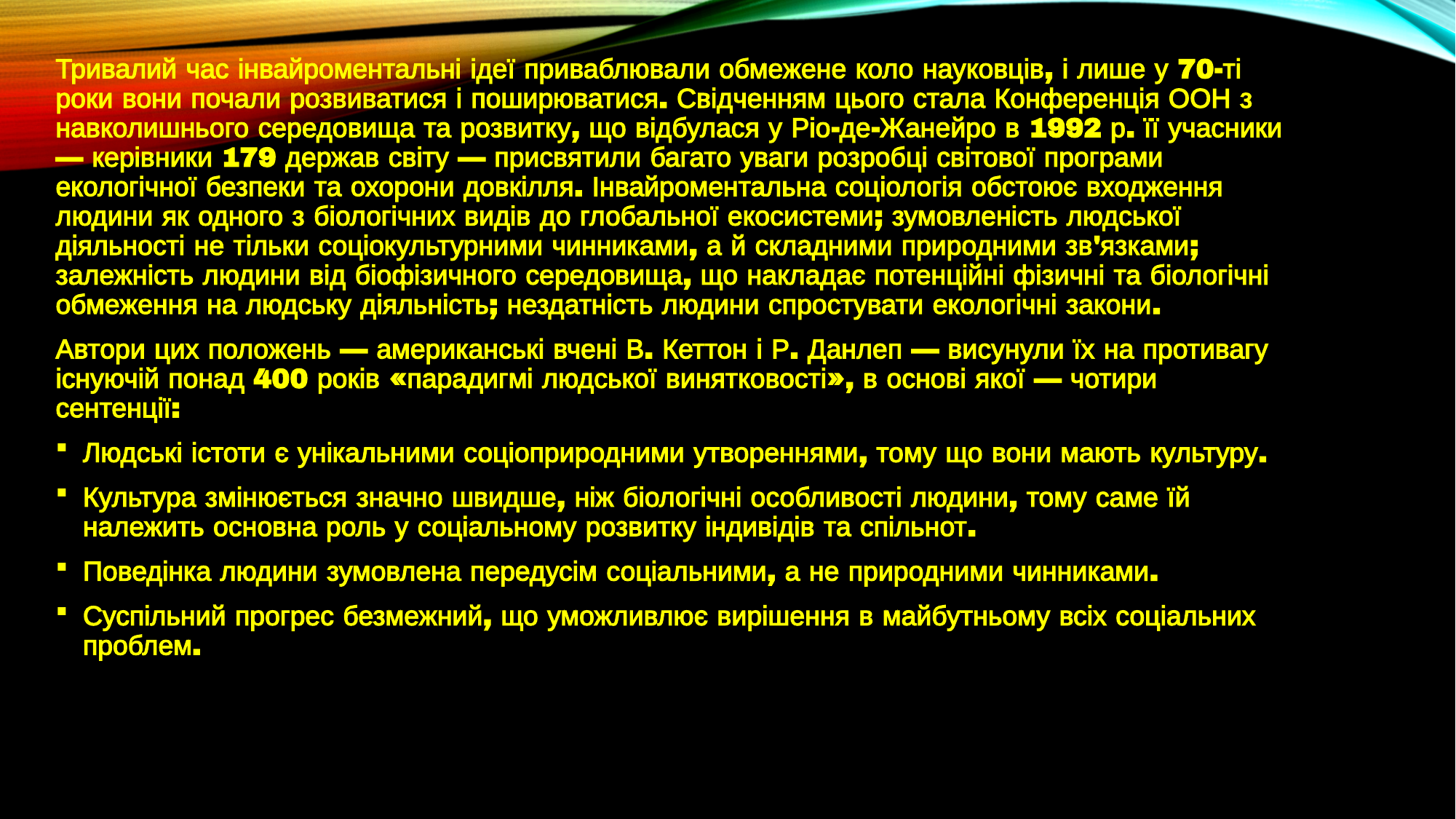

Тривалий час інвайроментальні ідеї приваблювали обмежене коло науковців, і лише у 70-ті роки вони почали розвиватися і поширюватися. Свідченням цього стала Конференція ООН з навколишнього середовища та розвитку, що відбулася у Ріо-де-Жанейро в 1992 р. її учасники — керівники 179 держав світу — присвятили багато уваги розробці світової програми екологічної безпеки та охорони довкілля. Інвайроментальна соціологія обстоює входження людини як одного з біологічних видів до глобальної екосистеми; зумовленість людської діяльності не тільки соціокультурними чинниками, а й складними природними зв'язками; залежність людини від біофізичного середовища, що накладає потенційні фізичні та біологічні обмеження на людську діяльність; нездатність людини спростувати екологічні закони.
Автори цих положень — американські вчені В. Кеттон і Р. Данлеп — висунули їх на противагу існуючій понад 400 років «парадигмі людської винятковості», в основі якої — чотири сентенції:
Людські істоти є унікальними соціоприродними утвореннями, тому що вони мають культуру.
Культура змінюється значно швидше, ніж біологічні особливості людини, тому саме їй належить основна роль у соціальному розвитку індивідів та спільнот.
Поведінка людини зумовлена передусім соціальними, а не природними чинниками.
Суспільний прогрес безмежний, що уможливлює вирішення в майбутньому всіх соціальних проблем.